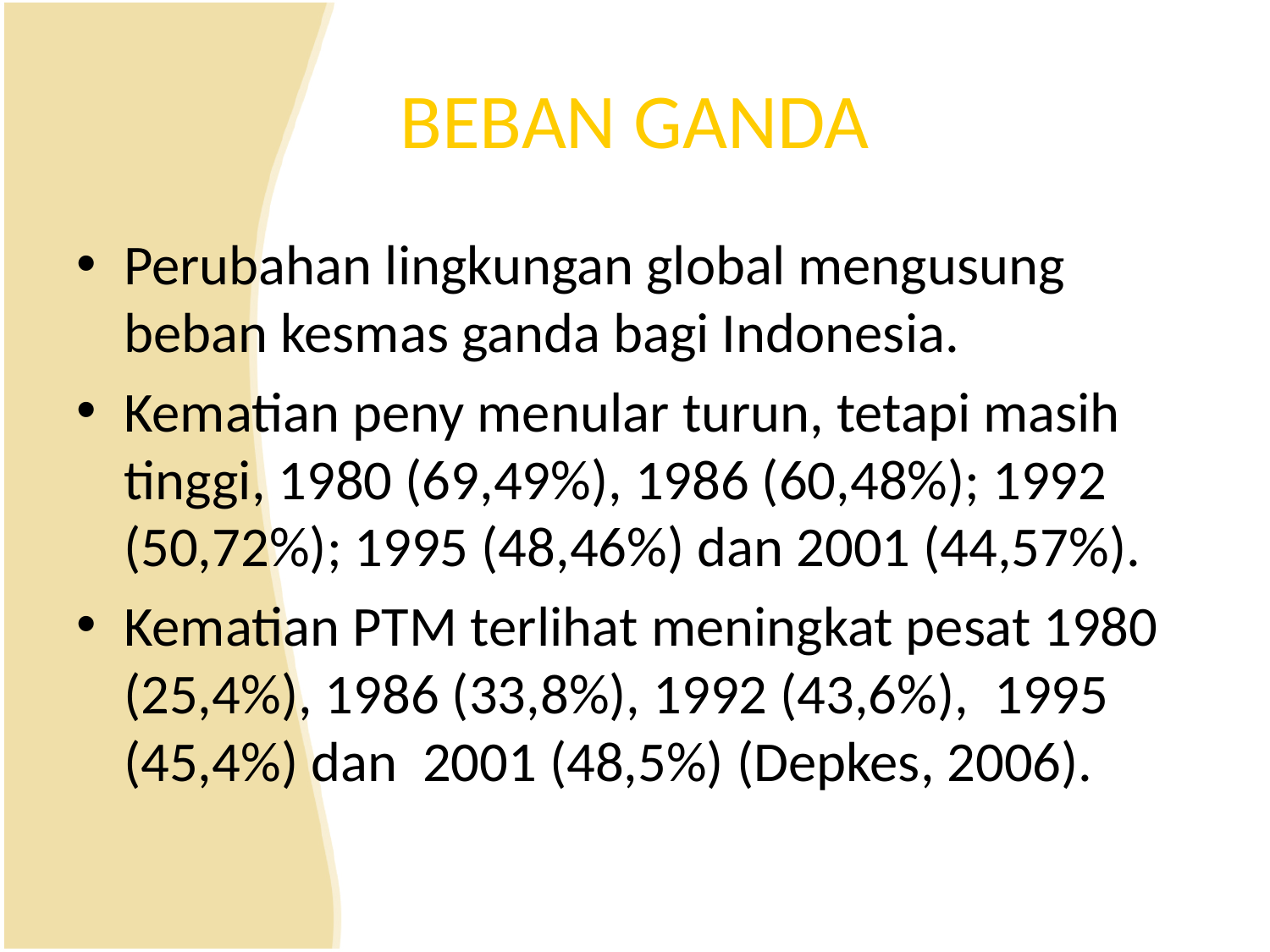

# BEBAN GANDA
Perubahan lingkungan global mengusung beban kesmas ganda bagi Indonesia.
Kematian peny menular turun, tetapi masih tinggi, 1980 (69,49%), 1986 (60,48%); 1992 (50,72%); 1995 (48,46%) dan 2001 (44,57%).
Kematian PTM terlihat meningkat pesat 1980 (25,4%), 1986 (33,8%), 1992 (43,6%),  1995 (45,4%) dan  2001 (48,5%) (Depkes, 2006).